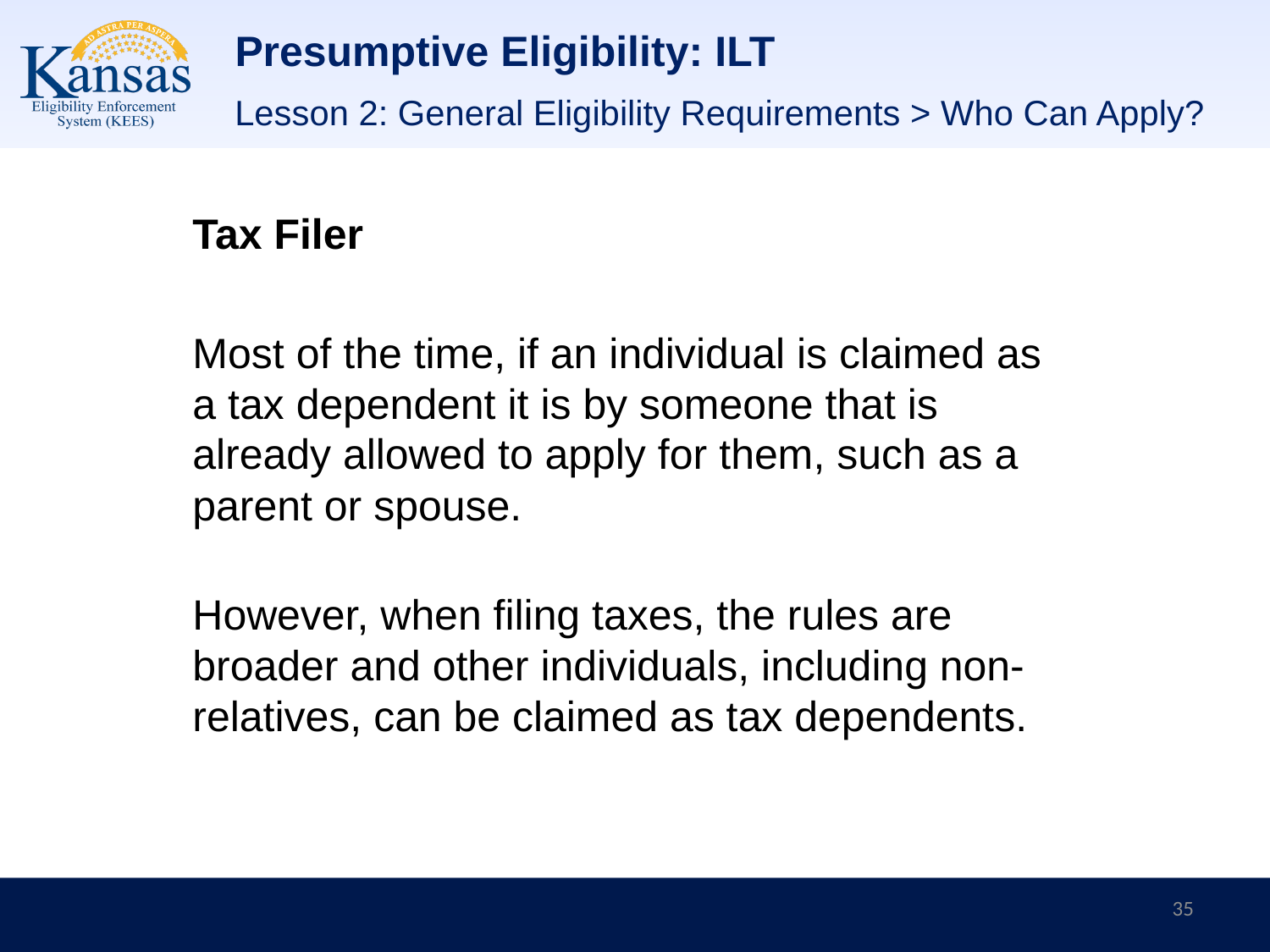

# Presumptive Eligibility: ILT
Lesson 2: General Eligibility Requirements > Who Can Apply?
Tax Filer

Most of the time, if an individual is claimed as a tax dependent it is by someone that is already allowed to apply for them, such as a parent or spouse.
However, when filing taxes, the rules are broader and other individuals, including non-relatives, can be claimed as tax dependents.

35